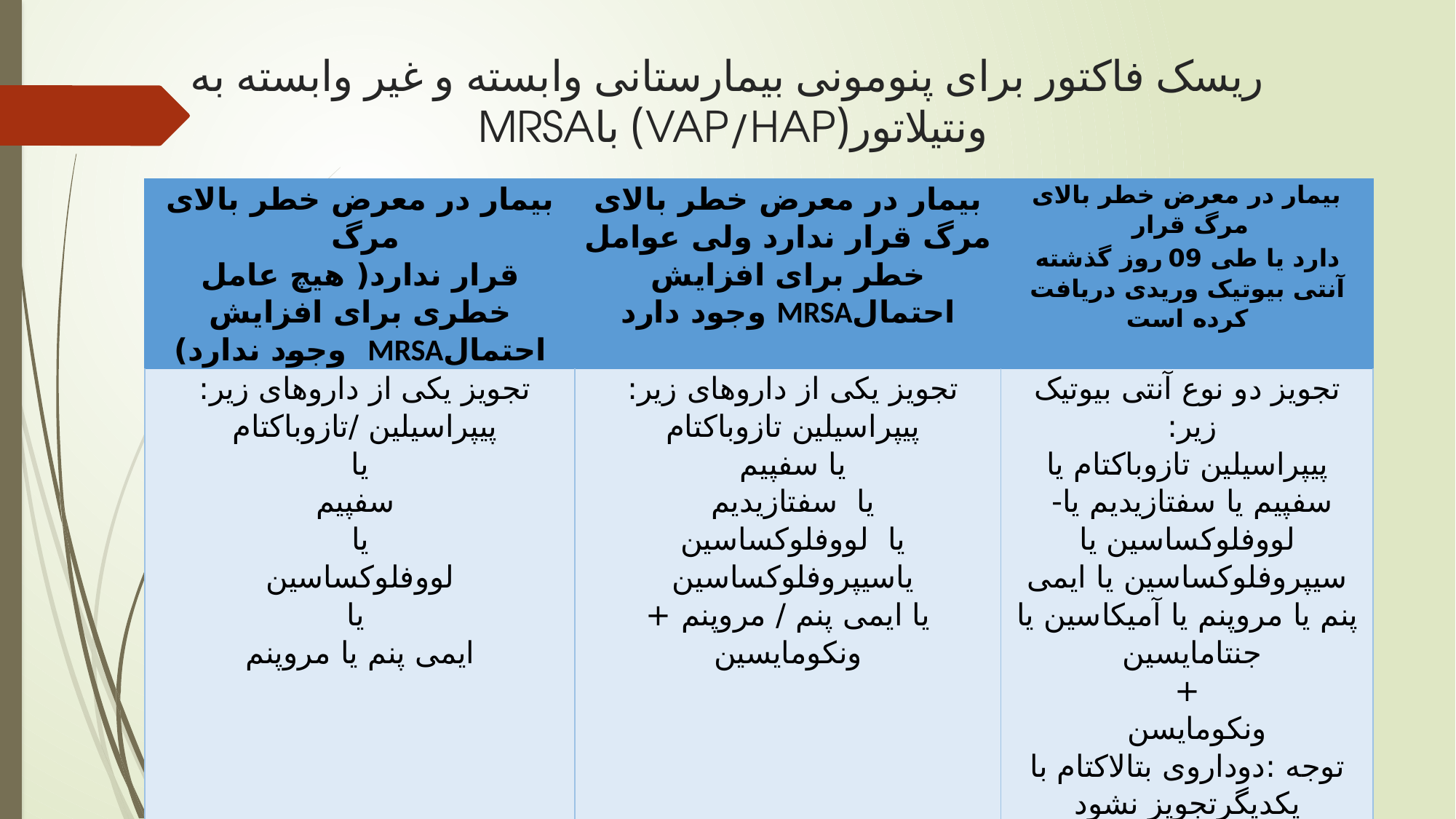

# ریسک فاکتور برای پنومونی بیمارستانی وابسته و غیر وابسته به ونتیلاتور(VAP/HAP) باMRSA
| بیمار در معرض خطر بالای مرگ قرار ندارد( هیچ عامل خطری برای افزایش احتمالMRSA وجود ندارد) | بیمار در معرض خطر بالای مرگ قرار ندارد ولی عوامل خطر برای افزایش احتمالMRSA وجود دارد | بیمار در معرض خطر بالای مرگ قرار دارد یا طی 09 روز گذشته آنتی بیوتیک وریدی دریافت کرده است |
| --- | --- | --- |
| تجویز یکی از داروهای زیر: پیپراسیلین /تازوباکتام یا سفپیم یا لووفلوکساسین یا ایمی پنم یا مروپنم | تجویز یکی از داروهای زیر: پیپراسیلین تازوباکتام یا سفپیم یا سفتازیدیم یا لووفلوکساسین یاسیپروفلوکساسین یا ایمی پنم / مروپنم + ونکومایسین | تجویز دو نوع آنتی بیوتیک زیر: پیپراسیلین تازوباکتام یا سفپیم یا سفتازیدیم یا- لووفلوکساسین یا سیپروفلوکساسین یا ایمی پنم یا مروپنم یا آمیکاسین یا جنتامایسین + ونکومایسن توجه :دوداروی بتالاکتام با یکدیگرتجویز نشود |